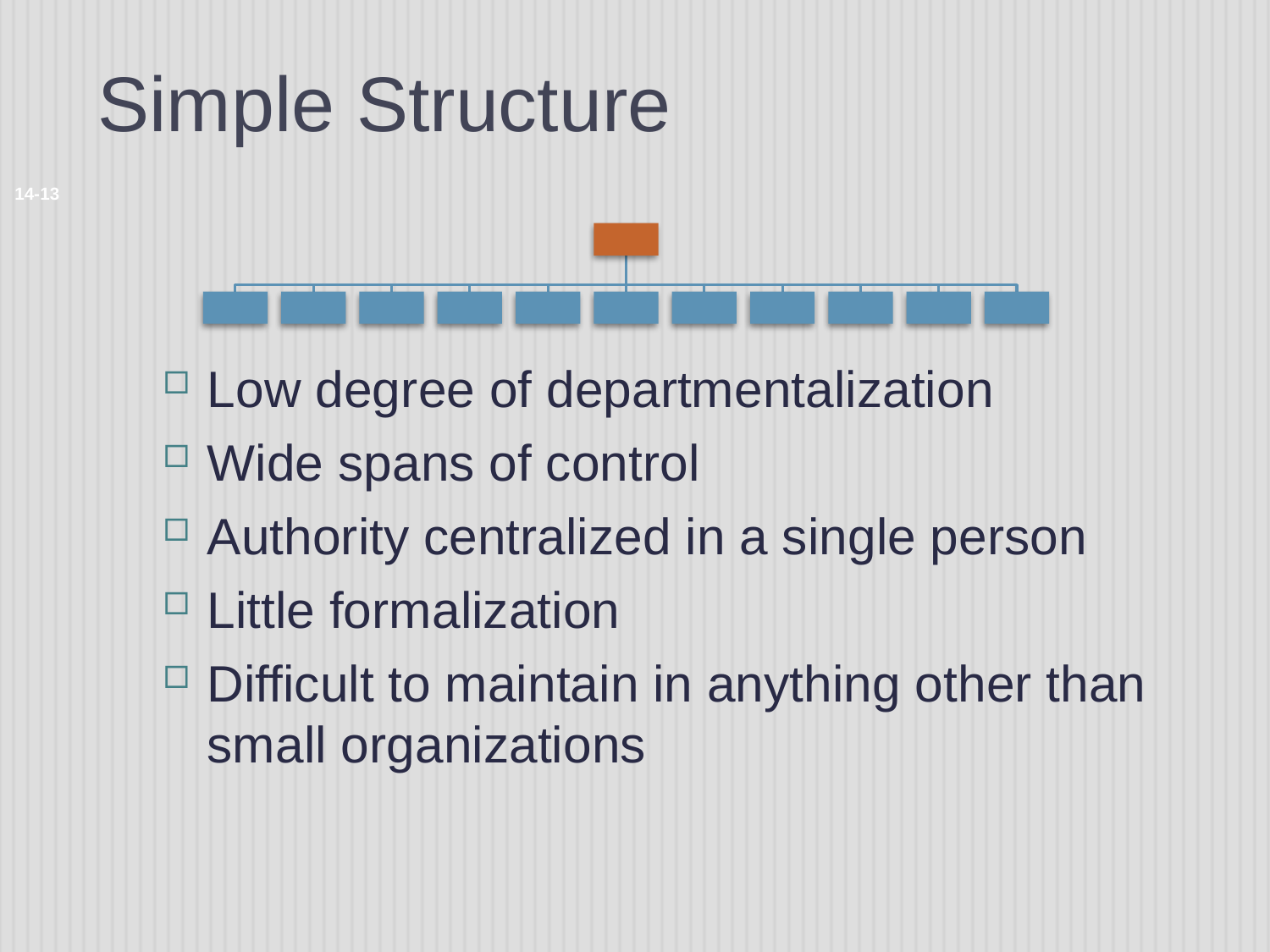

# Simple Structure
14-13

Low degree of departmentalization
Wide spans of control
Authority centralized in a single person
Little formalization
Difficult to maintain in anything other than small organizations